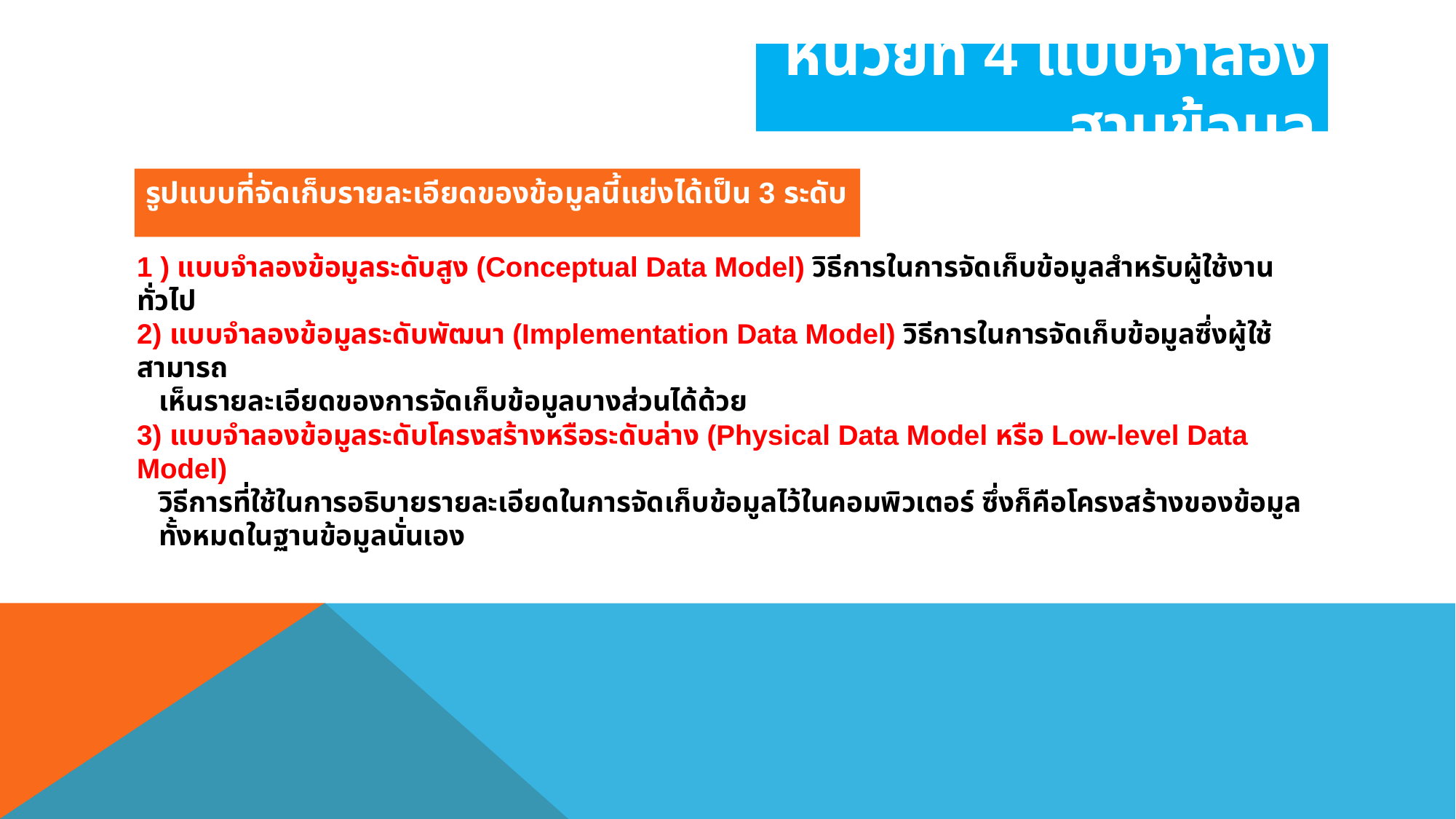

# หน่วยที่ 4 แบบจำลองฐานข้อมูล
รูปแบบที่จัดเก็บรายละเอียดของข้อมูลนี้แย่งได้เป็น 3 ระดับ
1 ) แบบจำลองข้อมูลระดับสูง (Conceptual Data Model) วิธีการในการจัดเก็บข้อมูลสำหรับผู้ใช้งานทั่วไป
2) แบบจำลองข้อมูลระดับพัฒนา (Implementation Data Model) วิธีการในการจัดเก็บข้อมูลซึ่งผู้ใช้สามารถ
   เห็นรายละเอียดของการจัดเก็บข้อมูลบางส่วนได้ด้วย
3) แบบจำลองข้อมูลระดับโครงสร้างหรือระดับล่าง (Physical Data Model หรือ Low-level Data Model)
   วิธีการที่ใช้ในการอธิบายรายละเอียดในการจัดเก็บข้อมูลไว้ในคอมพิวเตอร์ ซึ่งก็คือโครงสร้างของข้อมูล
   ทั้งหมดในฐานข้อมูลนั่นเอง